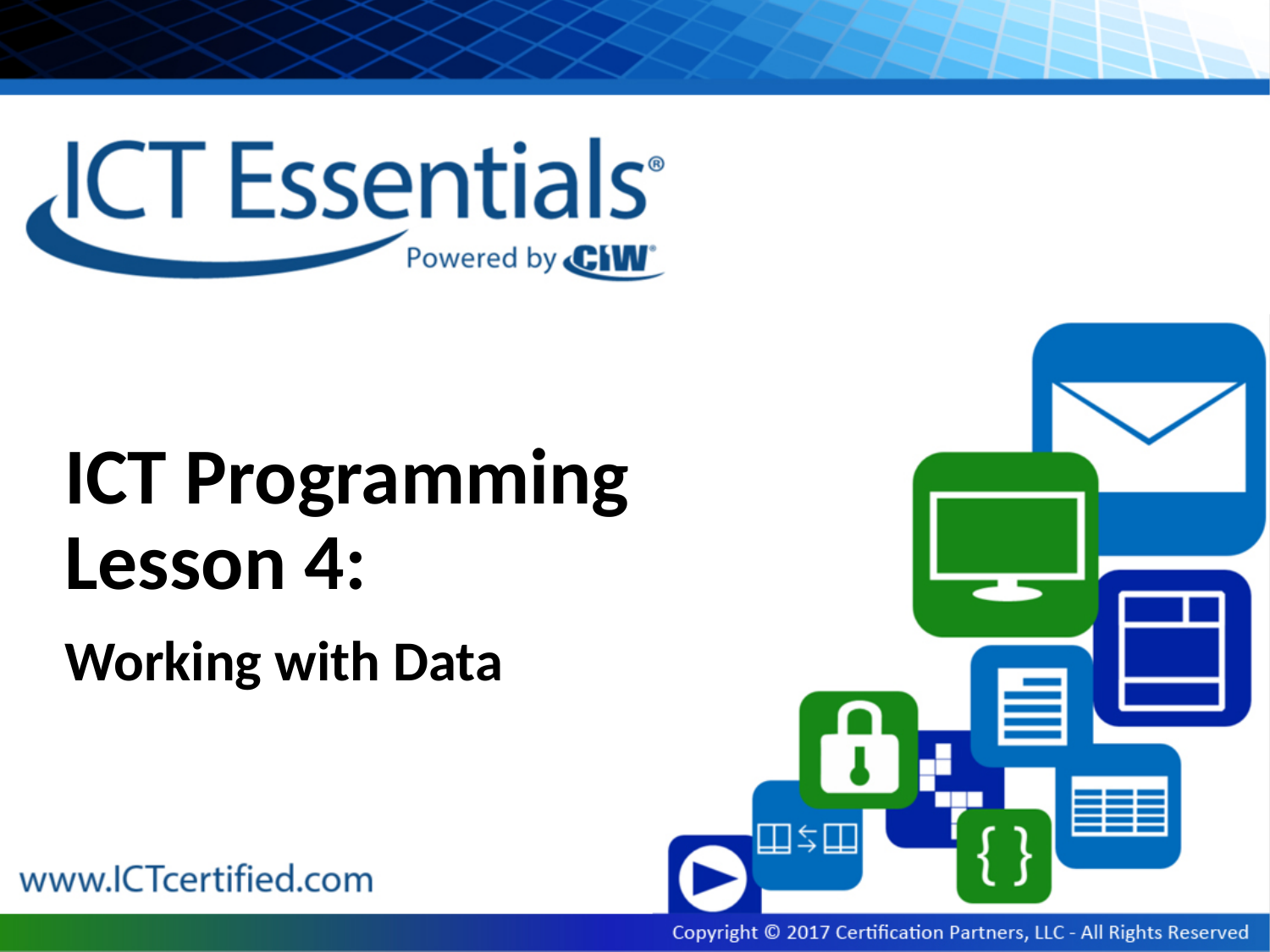

# ICT Programming Lesson 4:
Working with Data